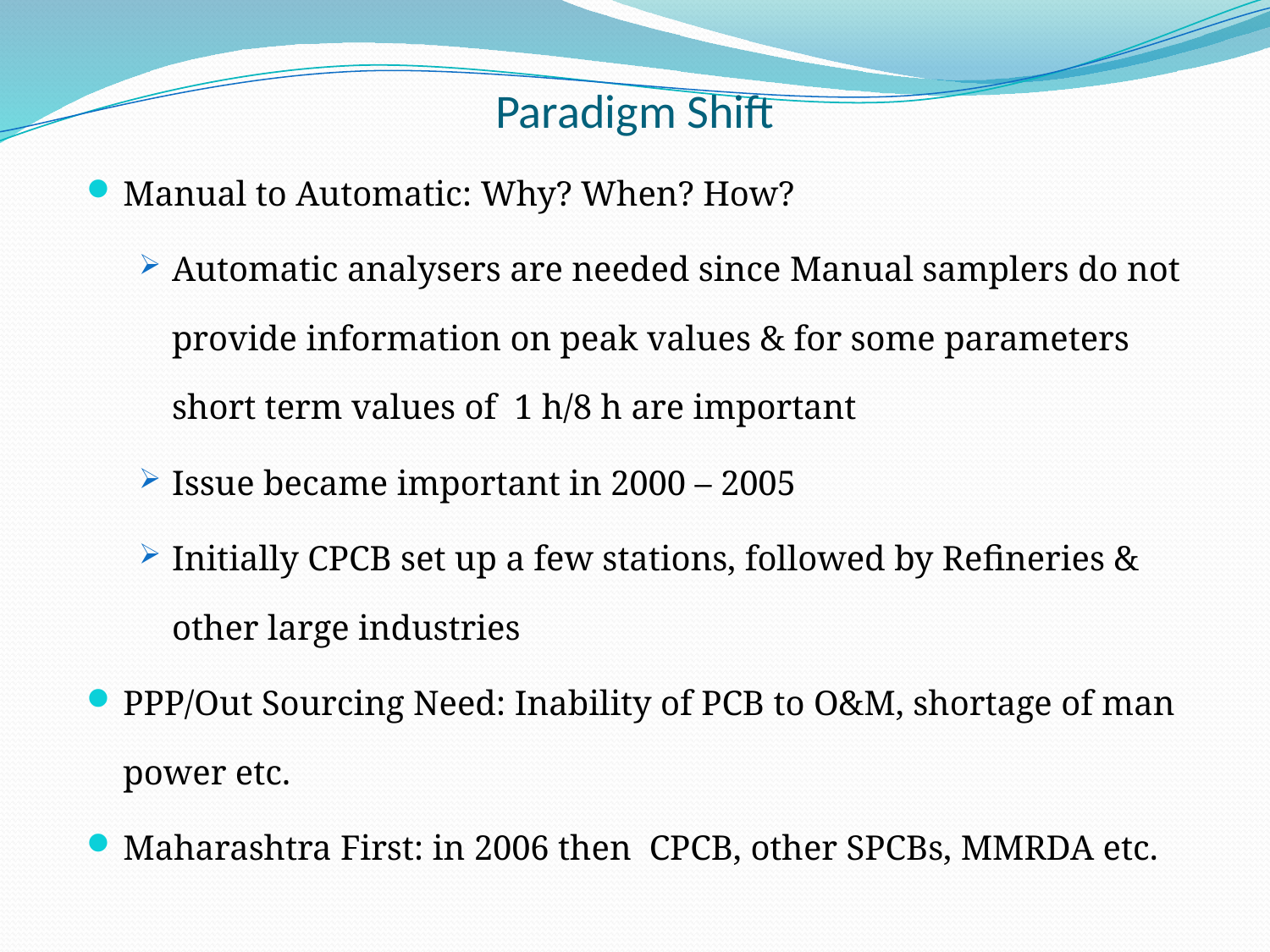

# Paradigm Shift
Manual to Automatic: Why? When? How?
Automatic analysers are needed since Manual samplers do not provide information on peak values & for some parameters short term values of  1 h/8 h are important
Issue became important in 2000 – 2005
Initially CPCB set up a few stations, followed by Refineries & other large industries
PPP/Out Sourcing Need: Inability of PCB to O&M, shortage of man power etc.
Maharashtra First: in 2006 then  CPCB, other SPCBs, MMRDA etc.